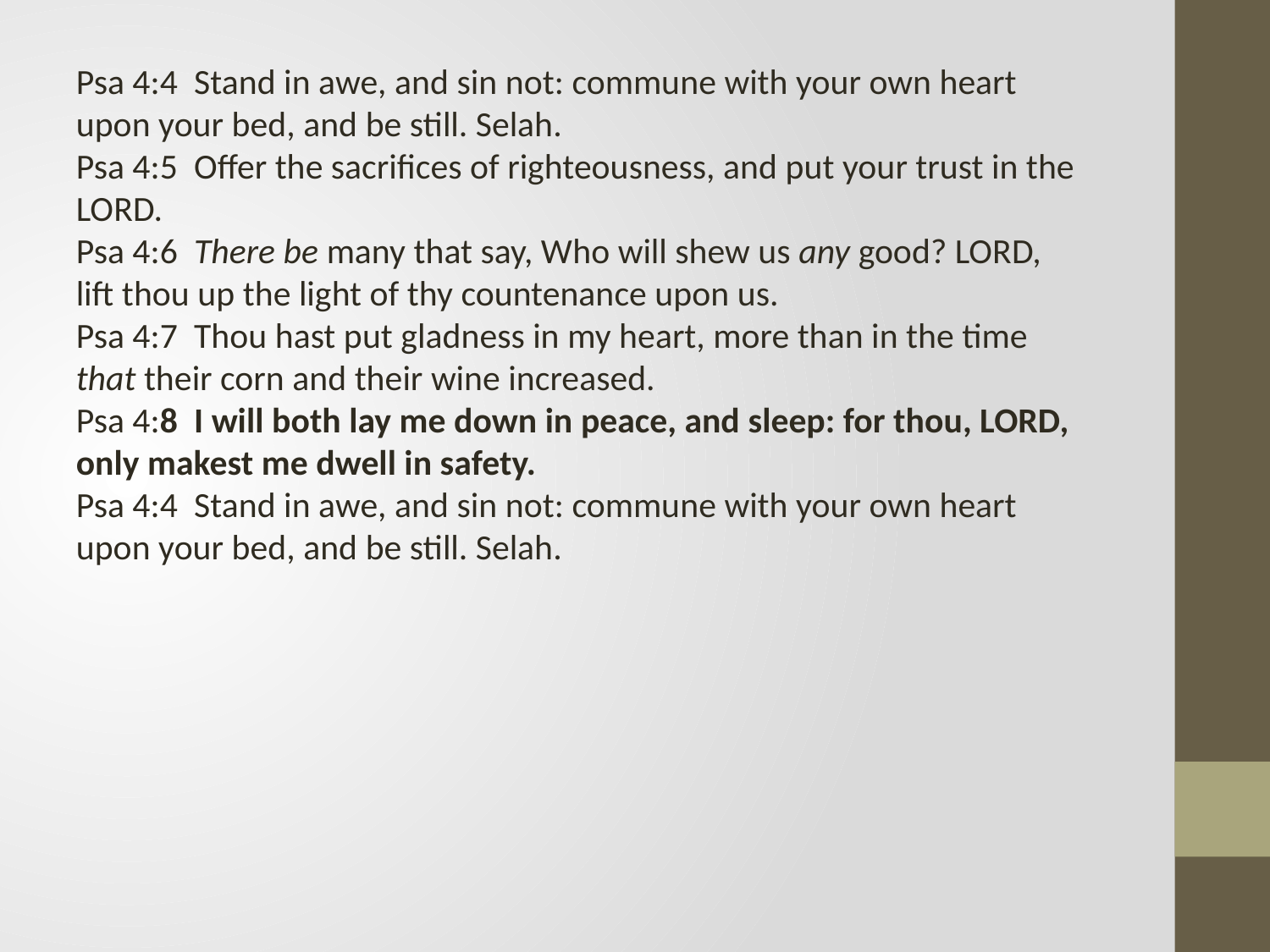

Psa 4:4  Stand in awe, and sin not: commune with your own heart upon your bed, and be still. Selah.
Psa 4:5  Offer the sacrifices of righteousness, and put your trust in the LORD.
Psa 4:6  There be many that say, Who will shew us any good? LORD, lift thou up the light of thy countenance upon us.
Psa 4:7  Thou hast put gladness in my heart, more than in the time that their corn and their wine increased.
Psa 4:8  I will both lay me down in peace, and sleep: for thou, LORD, only makest me dwell in safety.
Psa 4:4  Stand in awe, and sin not: commune with your own heart upon your bed, and be still. Selah.